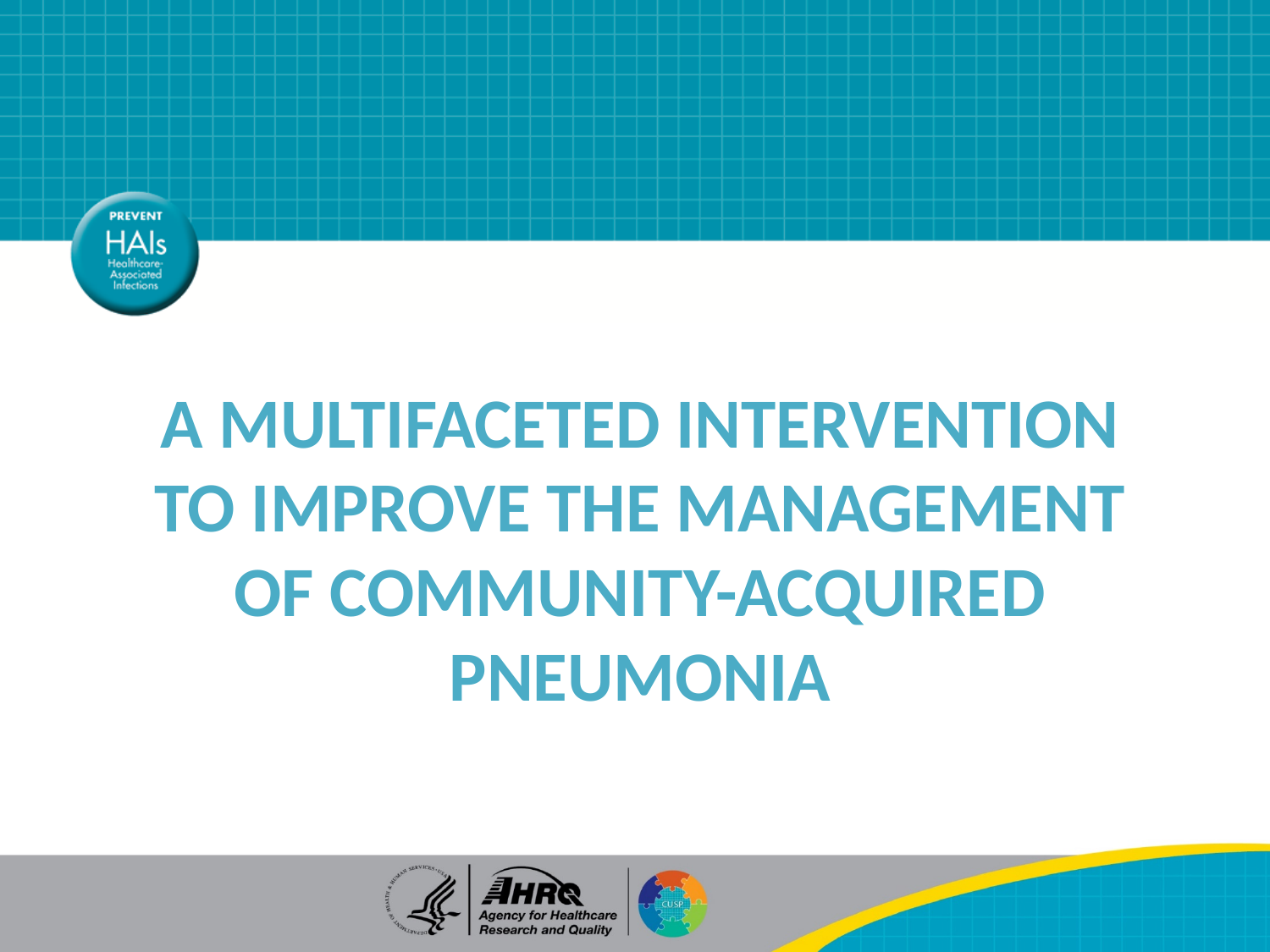

# A Multifaceted Intervention To Improve the Management of Community-Acquired Pneumonia